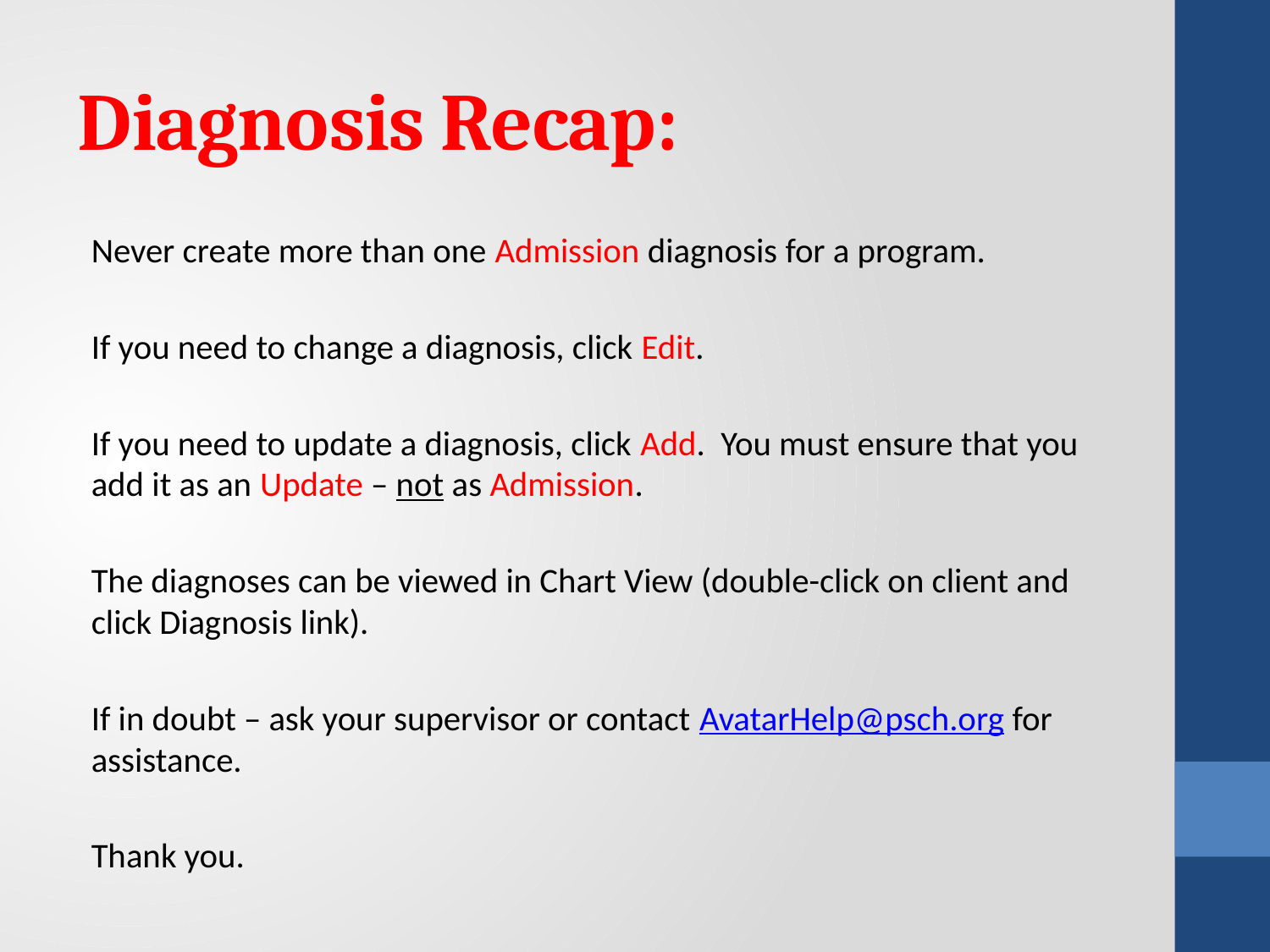

# Diagnosis Recap:
Never create more than one Admission diagnosis for a program.

If you need to change a diagnosis, click Edit.

If you need to update a diagnosis, click Add.  You must ensure that you add it as an Update – not as Admission.

The diagnoses can be viewed in Chart View (double-click on client and click Diagnosis link).

If in doubt – ask your supervisor or contact AvatarHelp@psch.org for assistance.

Thank you.